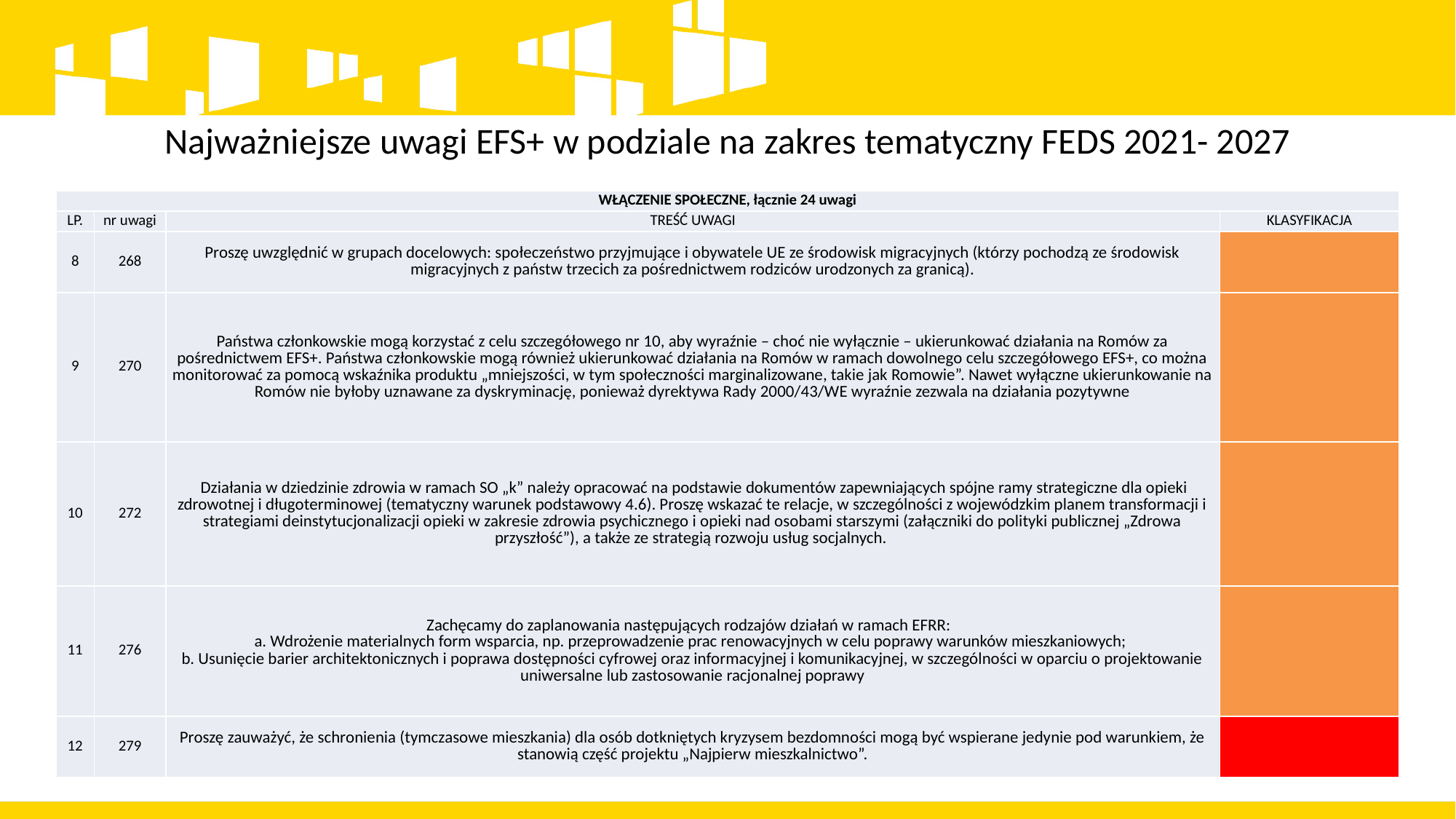

Najważniejsze uwagi EFS+ w podziale na zakres tematyczny FEDS 2021- 2027

| WŁĄCZENIE SPOŁECZNE, łącznie 24 uwagi |  |  |  |
| --- | --- | --- | --- |
| LP. | nr uwagi | TREŚĆ UWAGI | KLASYFIKACJA |
| 8 | 268 | Proszę uwzględnić w grupach docelowych: społeczeństwo przyjmujące i obywatele UE ze środowisk migracyjnych (którzy pochodzą ze środowisk migracyjnych z państw trzecich za pośrednictwem rodziców urodzonych za granicą). |  |
| 9 | 270 | Państwa członkowskie mogą korzystać z celu szczegółowego nr 10, aby wyraźnie – choć nie wyłącznie – ukierunkować działania na Romów za pośrednictwem EFS+. Państwa członkowskie mogą również ukierunkować działania na Romów w ramach dowolnego celu szczegółowego EFS+, co można monitorować za pomocą wskaźnika produktu „mniejszości, w tym społeczności marginalizowane, takie jak Romowie”. Nawet wyłączne ukierunkowanie na Romów nie byłoby uznawane za dyskryminację, ponieważ dyrektywa Rady 2000/43/WE wyraźnie zezwala na działania pozytywne |  |
| 10 | 272 | Działania w dziedzinie zdrowia w ramach SO „k” należy opracować na podstawie dokumentów zapewniających spójne ramy strategiczne dla opieki zdrowotnej i długoterminowej (tematyczny warunek podstawowy 4.6). Proszę wskazać te relacje, w szczególności z wojewódzkim planem transformacji i strategiami deinstytucjonalizacji opieki w zakresie zdrowia psychicznego i opieki nad osobami starszymi (załączniki do polityki publicznej „Zdrowa przyszłość”), a także ze strategią rozwoju usług socjalnych. |  |
| 11 | 276 | Zachęcamy do zaplanowania następujących rodzajów działań w ramach EFRR: a. Wdrożenie materialnych form wsparcia, np. przeprowadzenie prac renowacyjnych w celu poprawy warunków mieszkaniowych; b. Usunięcie barier architektonicznych i poprawa dostępności cyfrowej oraz informacyjnej i komunikacyjnej, w szczególności w oparciu o projektowanie uniwersalne lub zastosowanie racjonalnej poprawy |  |
| 12 | 279 | Proszę zauważyć, że schronienia (tymczasowe mieszkania) dla osób dotkniętych kryzysem bezdomności mogą być wspierane jedynie pod warunkiem, że stanowią część projektu „Najpierw mieszkalnictwo”. |  |